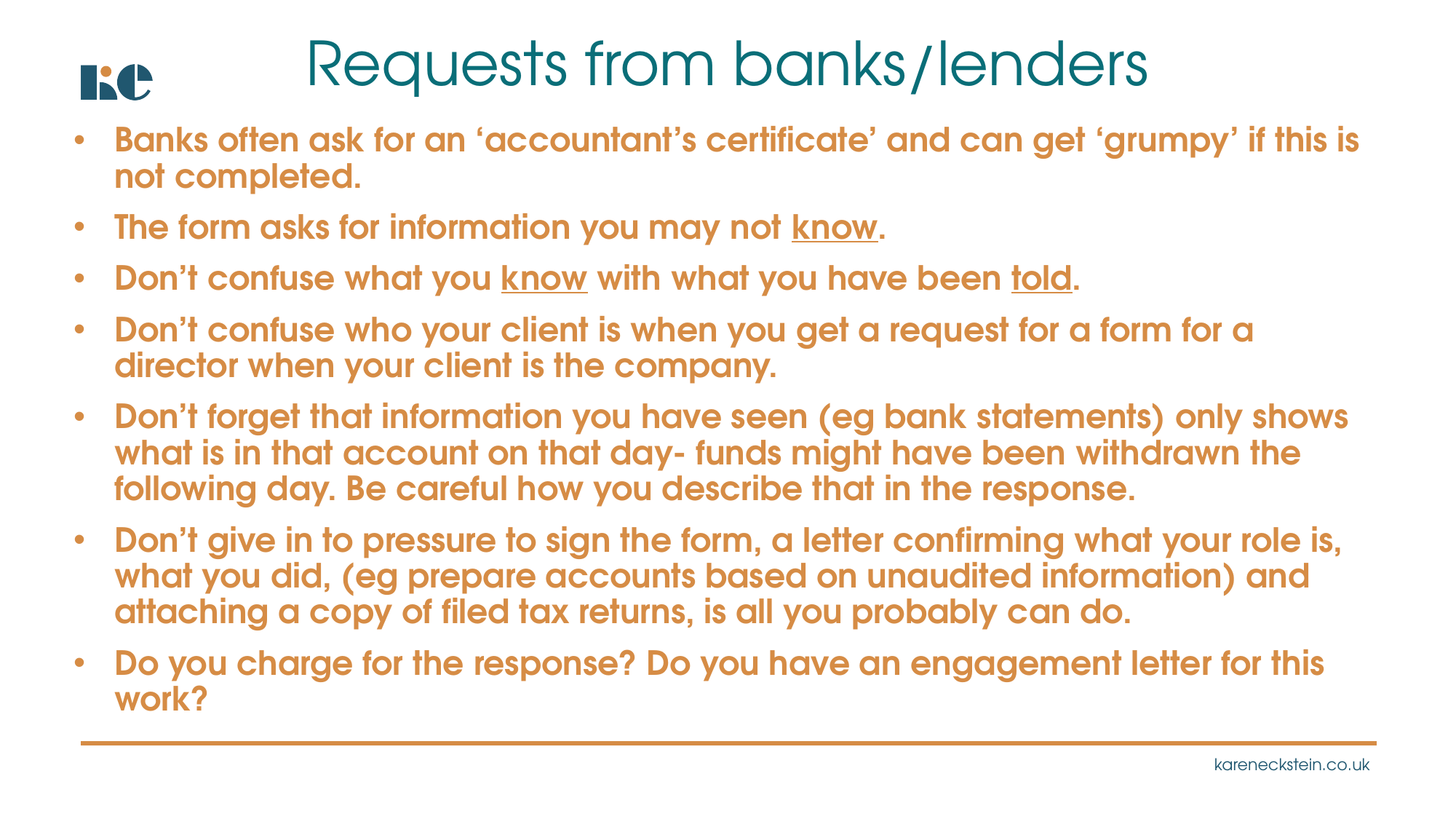

Requests from banks/lenders
Banks often ask for an ‘accountant’s certificate’ and can get ‘grumpy’ if this is not completed.
The form asks for information you may not know.
Don’t confuse what you know with what you have been told.
Don’t confuse who your client is when you get a request for a form for a director when your client is the company.
Don’t forget that information you have seen (eg bank statements) only shows what is in that account on that day- funds might have been withdrawn the following day. Be careful how you describe that in the response.
Don’t give in to pressure to sign the form, a letter confirming what your role is, what you did, (eg prepare accounts based on unaudited information) and attaching a copy of filed tax returns, is all you probably can do.
Do you charge for the response? Do you have an engagement letter for this work?